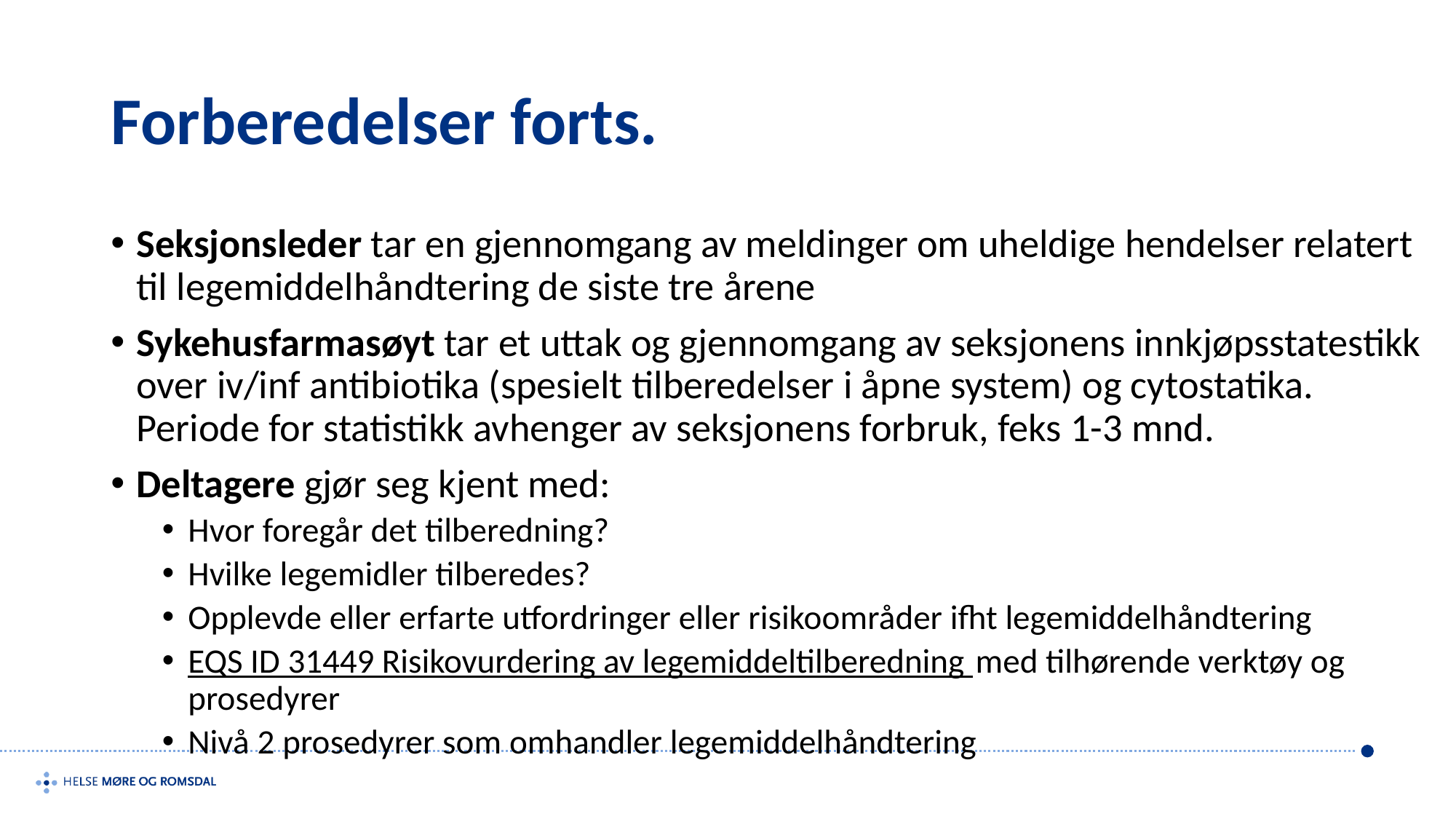

# Forberedelser forts.
Seksjonsleder tar en gjennomgang av meldinger om uheldige hendelser relatert til legemiddelhåndtering de siste tre årene
Sykehusfarmasøyt tar et uttak og gjennomgang av seksjonens innkjøpsstatestikk over iv/inf antibiotika (spesielt tilberedelser i åpne system) og cytostatika. Periode for statistikk avhenger av seksjonens forbruk, feks 1-3 mnd.
Deltagere gjør seg kjent med:
Hvor foregår det tilberedning?
Hvilke legemidler tilberedes?
Opplevde eller erfarte utfordringer eller risikoområder ifht legemiddelhåndtering
EQS ID 31449 Risikovurdering av legemiddeltilberedning med tilhørende verktøy og prosedyrer
Nivå 2 prosedyrer som omhandler legemiddelhåndtering